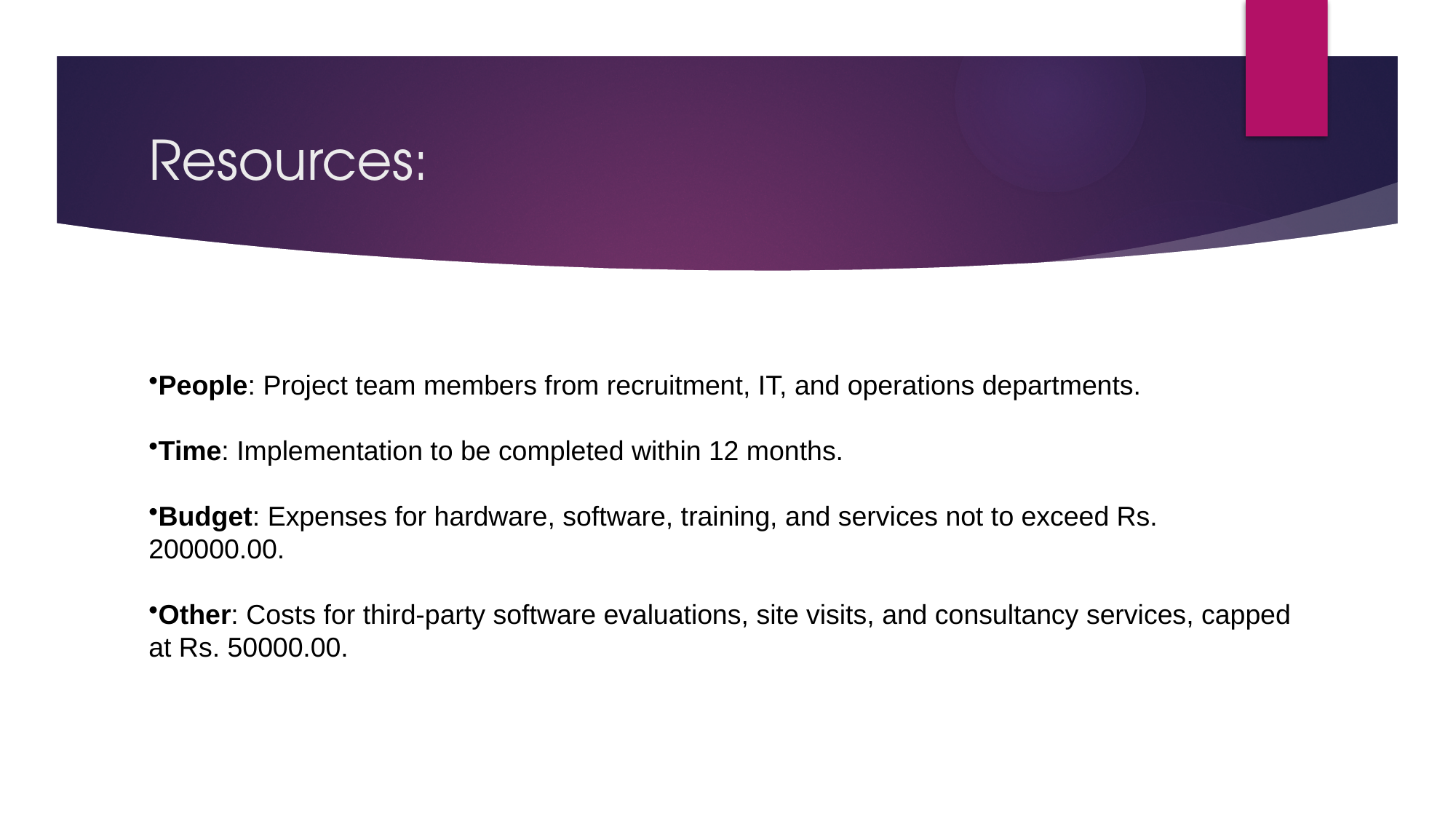

# Resources:
People: Project team members from recruitment, IT, and operations departments.
Time: Implementation to be completed within 12 months.
Budget: Expenses for hardware, software, training, and services not to exceed Rs. 200000.00.
Other: Costs for third-party software evaluations, site visits, and consultancy services, capped at Rs. 50000.00.